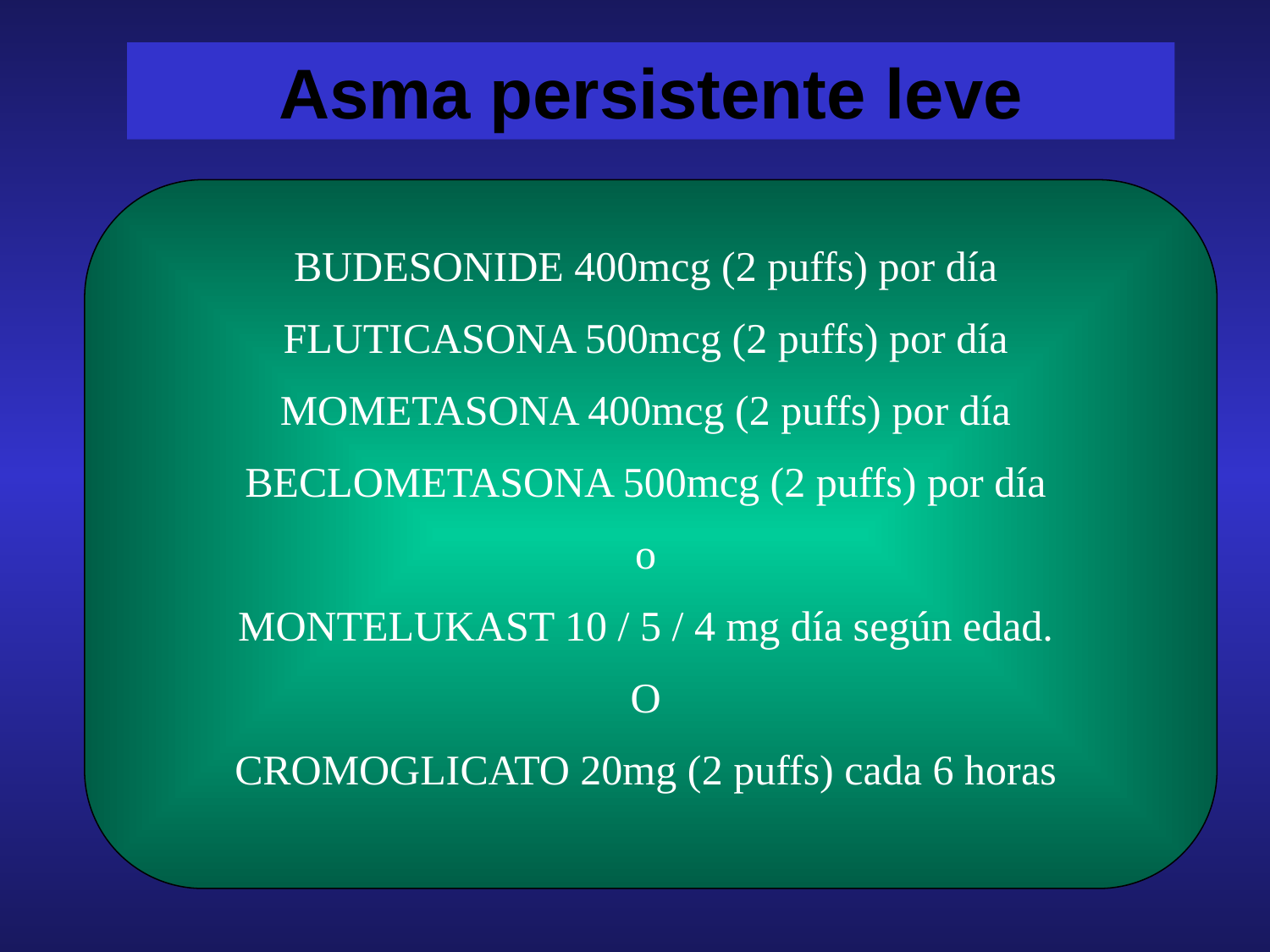

Asma persistente leve

BUDESONIDE 400mcg (2 puffs) por día
FLUTICASONA 500mcg (2 puffs) por día
MOMETASONA 400mcg (2 puffs) por día
BECLOMETASONA 500mcg (2 puffs) por día
o
MONTELUKAST 10 / 5 / 4 mg día según edad.
O
CROMOGLICATO 20mg (2 puffs) cada 6 horas